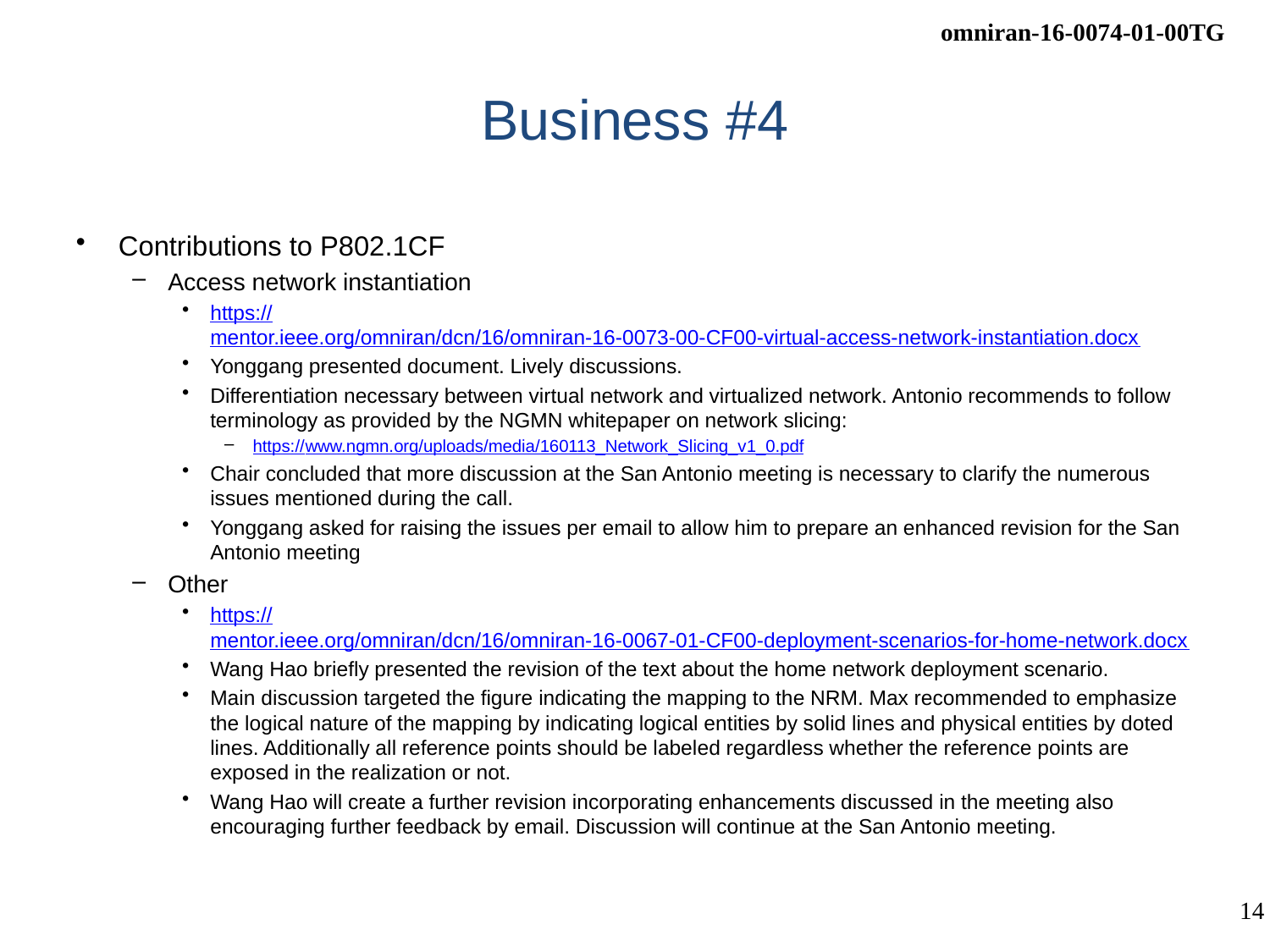

# Business #4
Contributions to P802.1CF
Access network instantiation
https://mentor.ieee.org/omniran/dcn/16/omniran-16-0073-00-CF00-virtual-access-network-instantiation.docx
Yonggang presented document. Lively discussions.
Differentiation necessary between virtual network and virtualized network. Antonio recommends to follow terminology as provided by the NGMN whitepaper on network slicing:
https://www.ngmn.org/uploads/media/160113_Network_Slicing_v1_0.pdf
Chair concluded that more discussion at the San Antonio meeting is necessary to clarify the numerous issues mentioned during the call.
Yonggang asked for raising the issues per email to allow him to prepare an enhanced revision for the San Antonio meeting
Other
https://mentor.ieee.org/omniran/dcn/16/omniran-16-0067-01-CF00-deployment-scenarios-for-home-network.docx
Wang Hao briefly presented the revision of the text about the home network deployment scenario.
Main discussion targeted the figure indicating the mapping to the NRM. Max recommended to emphasize the logical nature of the mapping by indicating logical entities by solid lines and physical entities by doted lines. Additionally all reference points should be labeled regardless whether the reference points are exposed in the realization or not.
Wang Hao will create a further revision incorporating enhancements discussed in the meeting also encouraging further feedback by email. Discussion will continue at the San Antonio meeting.